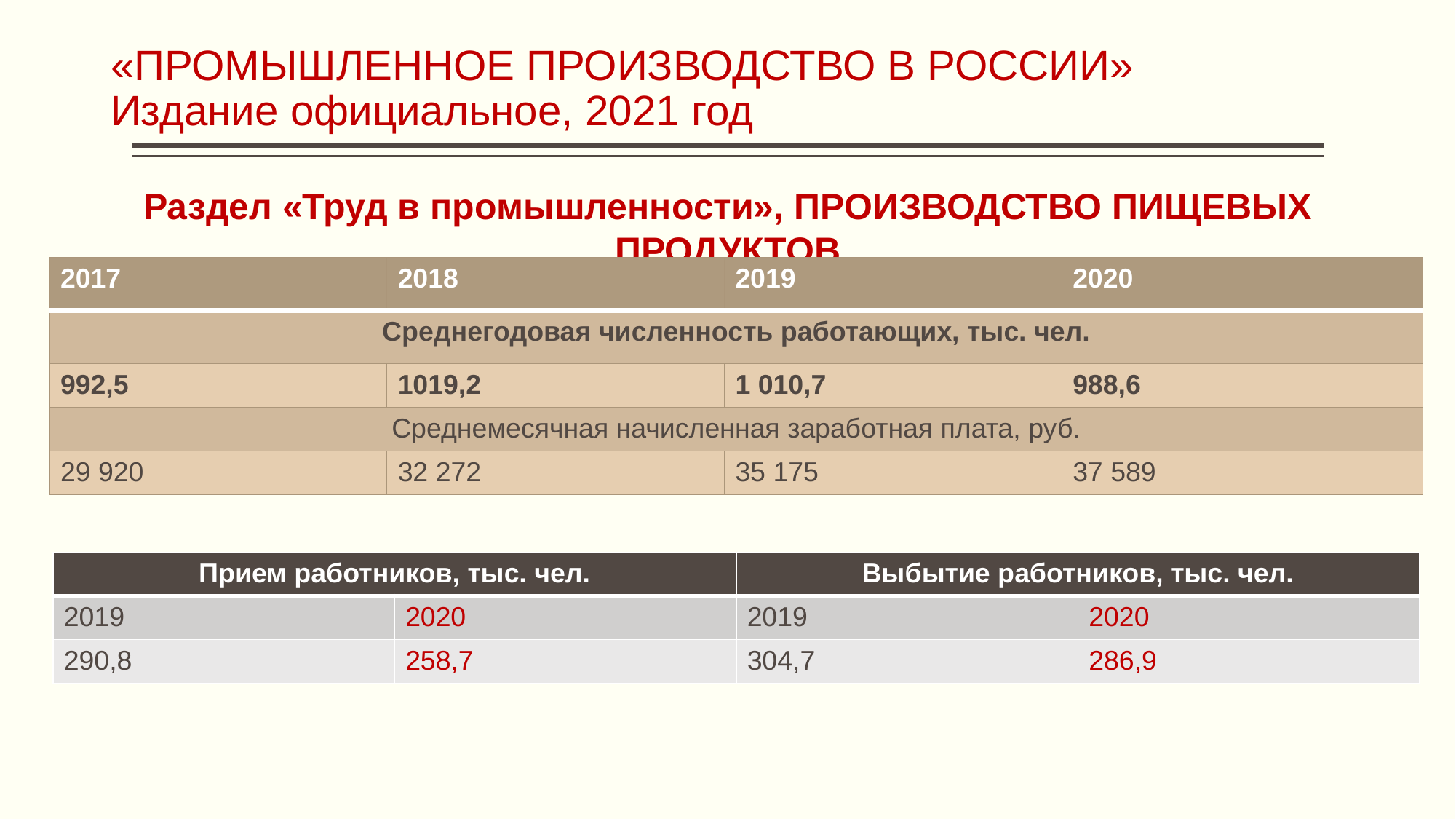

# «ПРОМЫШЛЕННОЕ ПРОИЗВОДСТВО В РОССИИ» Издание официальное, 2021 год
Раздел «Труд в промышленности», ПРОИЗВОДСТВО ПИЩЕВЫХ ПРОДУКТОВ
| 2017 | 2018 | 2019 | 2020 |
| --- | --- | --- | --- |
| Среднегодовая численность работающих, тыс. чел. |  |  |  |
| 992,5 | 1019,2 | 1 010,7 | 988,6 |
| Среднемесячная начисленная заработная плата, руб. |  |  |  |
| 29 920 | 32 272 | 35 175 | 37 589 |
| Прием работников, тыс. чел. |  | Выбытие работников, тыс. чел. |  |
| --- | --- | --- | --- |
| 2019 | 2020 | 2019 | 2020 |
| 290,8 | 258,7 | 304,7 | 286,9 |